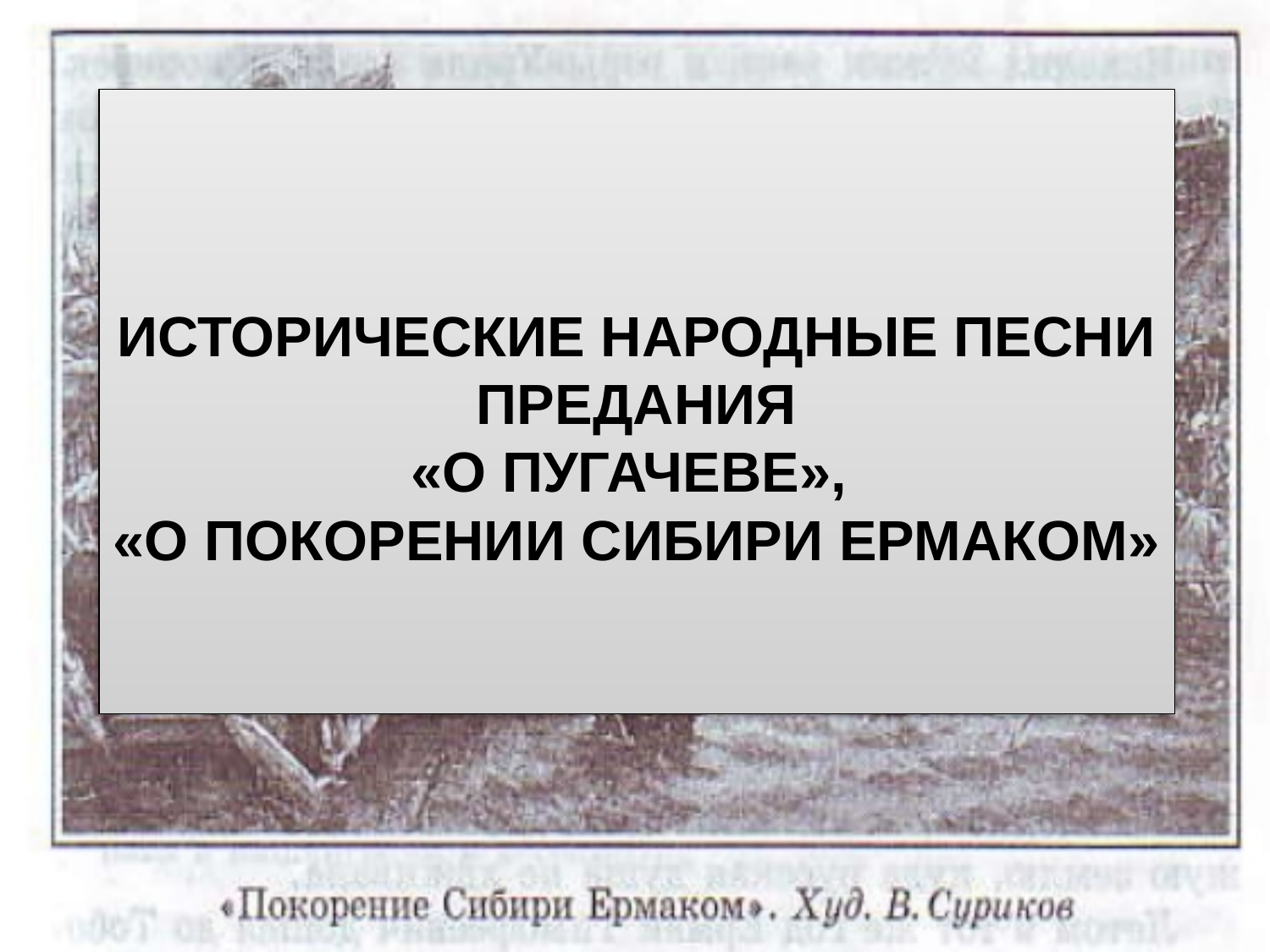

# ИСТОРИЧЕСКИЕ НАРОДНЫЕ ПЕСНИ ПРЕДАНИЯ «О ПУГАЧЕВЕ», «О ПОКОРЕНИИ СИБИРИ ЕРМАКОМ»